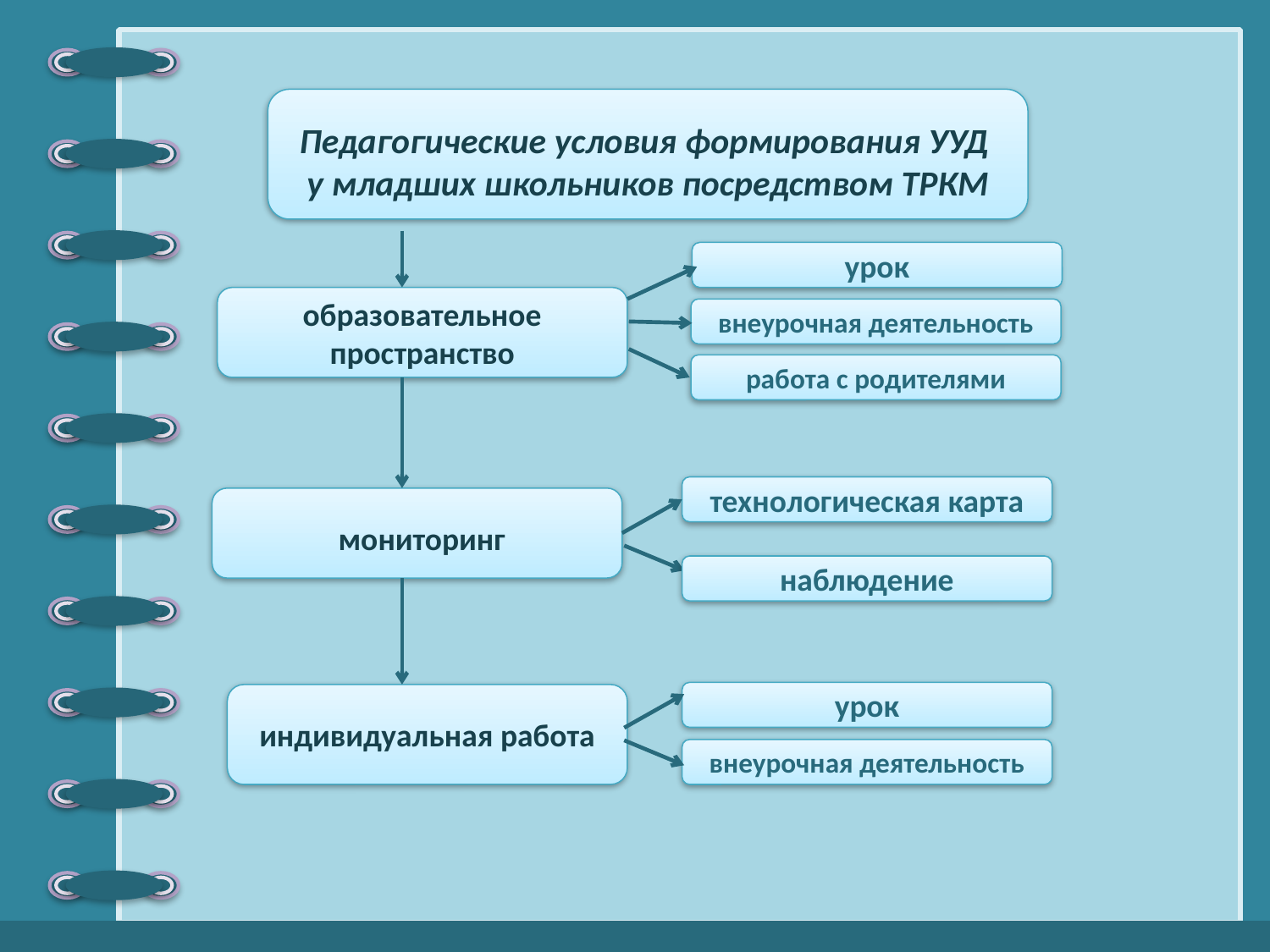

Педагогические условия формирования УУД
у младших школьников посредством ТРКМ

урок
образовательное пространство
внеурочная деятельность
работа с родителями
технологическая карта
 мониторинг
наблюдение
урок
индивидуальная работа
внеурочная деятельность